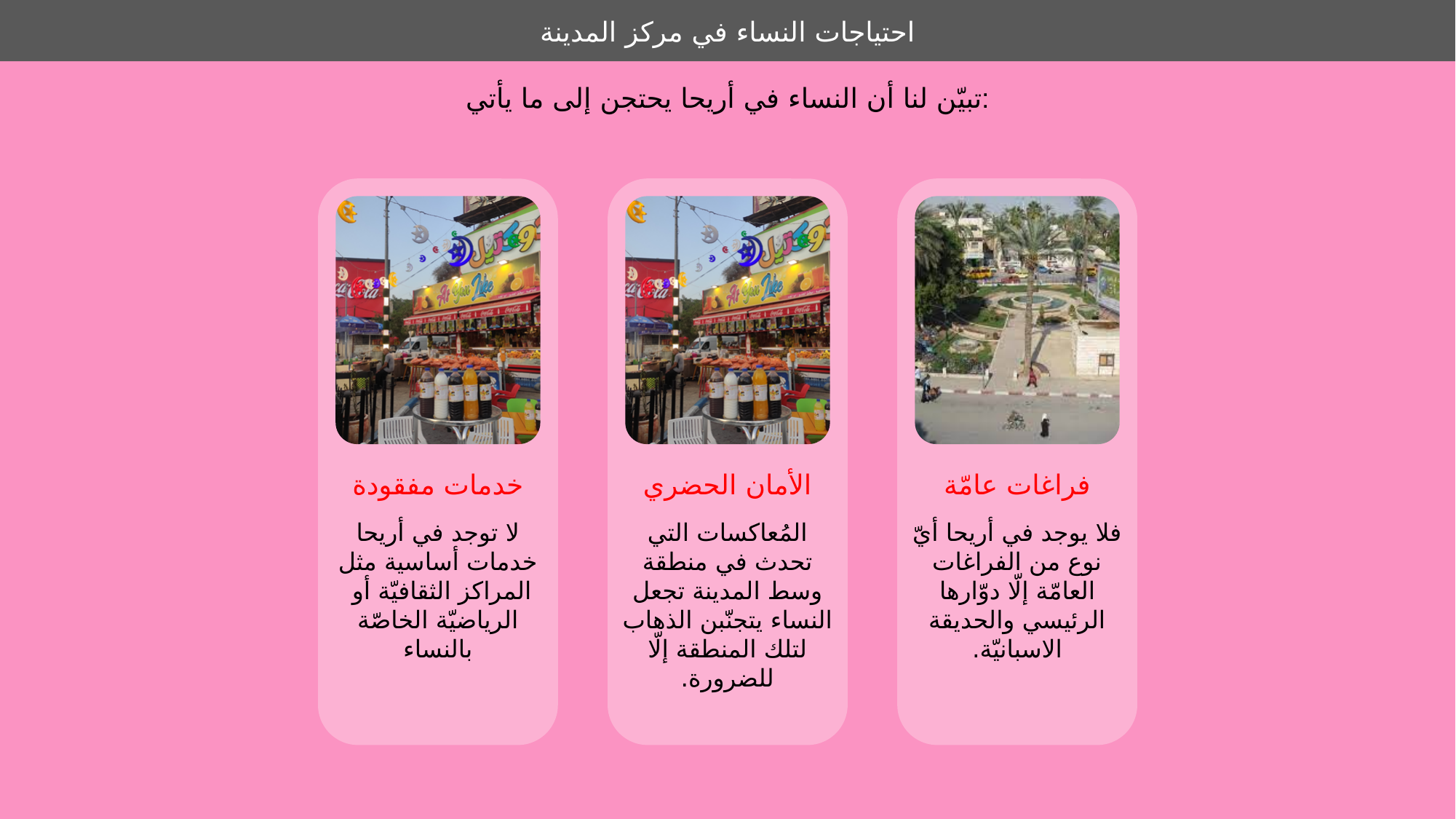

احتياجات النساء في مركز المدينة
تبيّن لنا أن النساء في أريحا يحتجن إلى ما يأتي:

خدمات مفقودة
لا توجد في أريحا خدمات أساسية مثل المراكز الثقافيّة أو  الرياضيّة الخاصّة بالنساء

الأمان الحضري
المُعاكسات التي تحدث في منطقة وسط المدينة تجعل النساء يتجنّبن الذهاب لتلك المنطقة إلّا للضرورة.

فراغات عامّة
فلا يوجد في أريحا أيّ نوع من الفراغات العامّة إلّا دوّارها الرئيسي والحديقة الاسبانيّة.